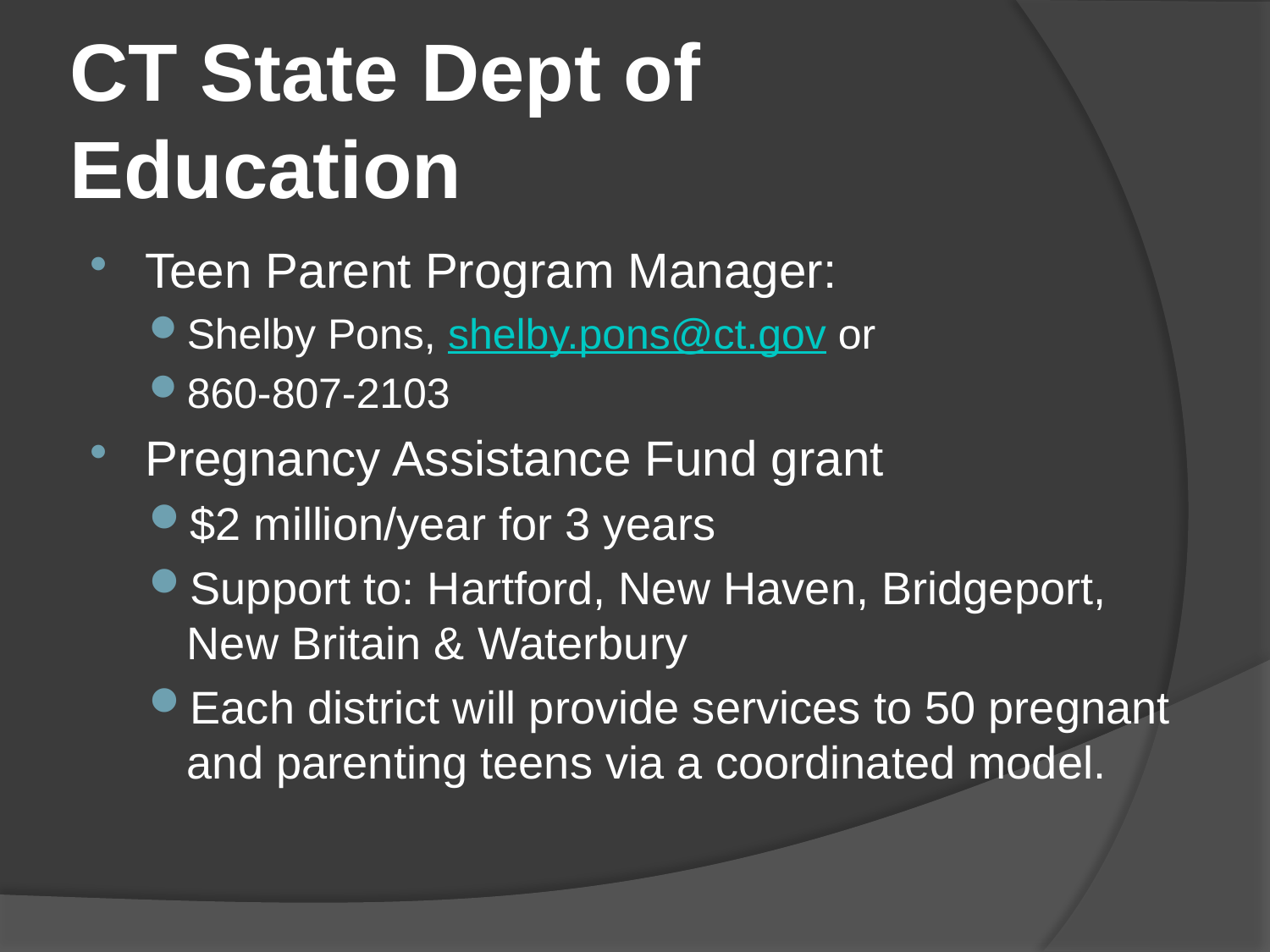

# CT State Dept of Education
Teen Parent Program Manager:
Shelby Pons, shelby.pons@ct.gov or
860-807-2103
Pregnancy Assistance Fund grant
$2 million/year for 3 years
Support to: Hartford, New Haven, Bridgeport, New Britain & Waterbury
Each district will provide services to 50 pregnant and parenting teens via a coordinated model.